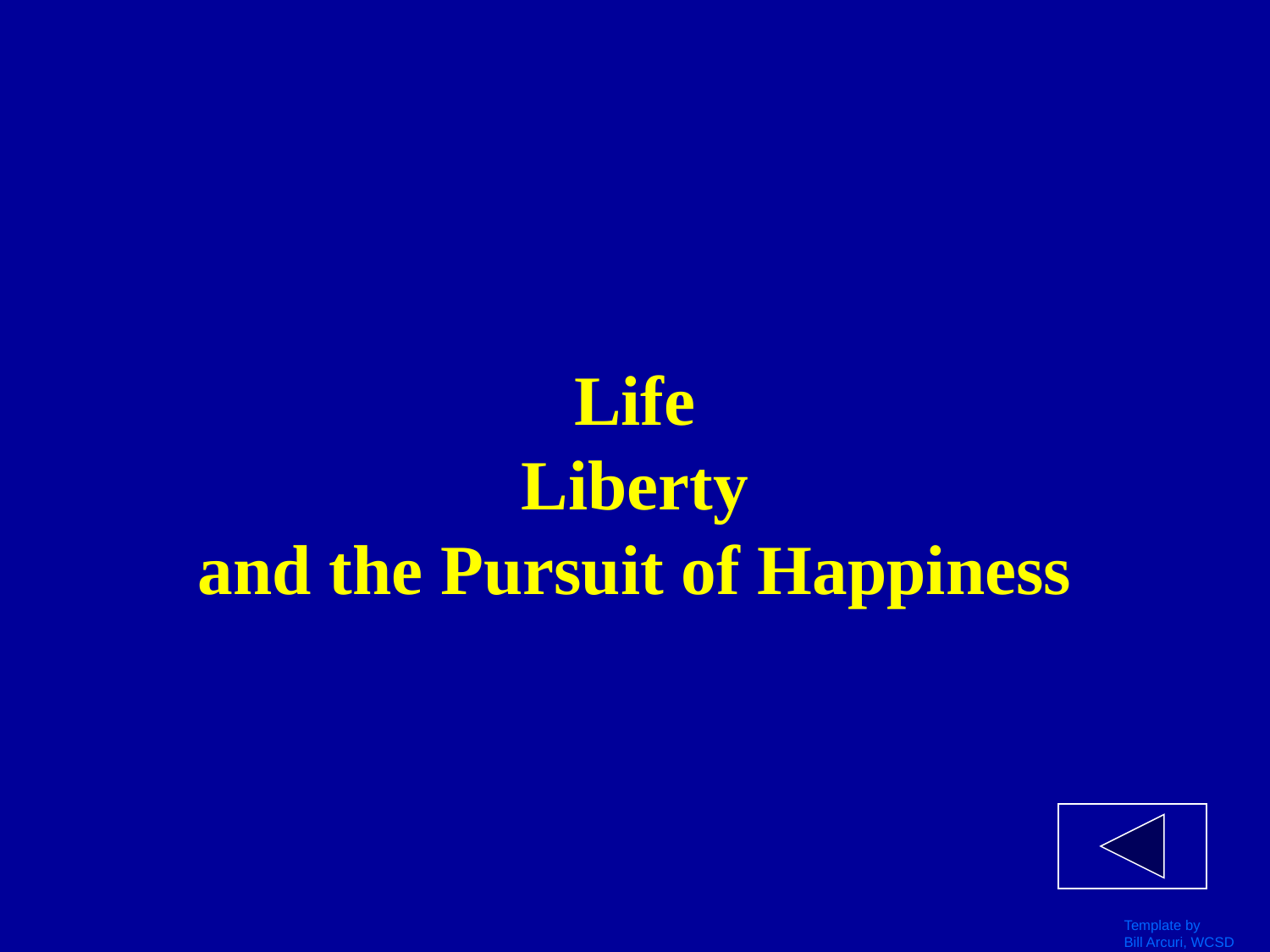

# Life Liberty and the Pursuit of Happiness

Template by
Bill Arcuri, WCSD